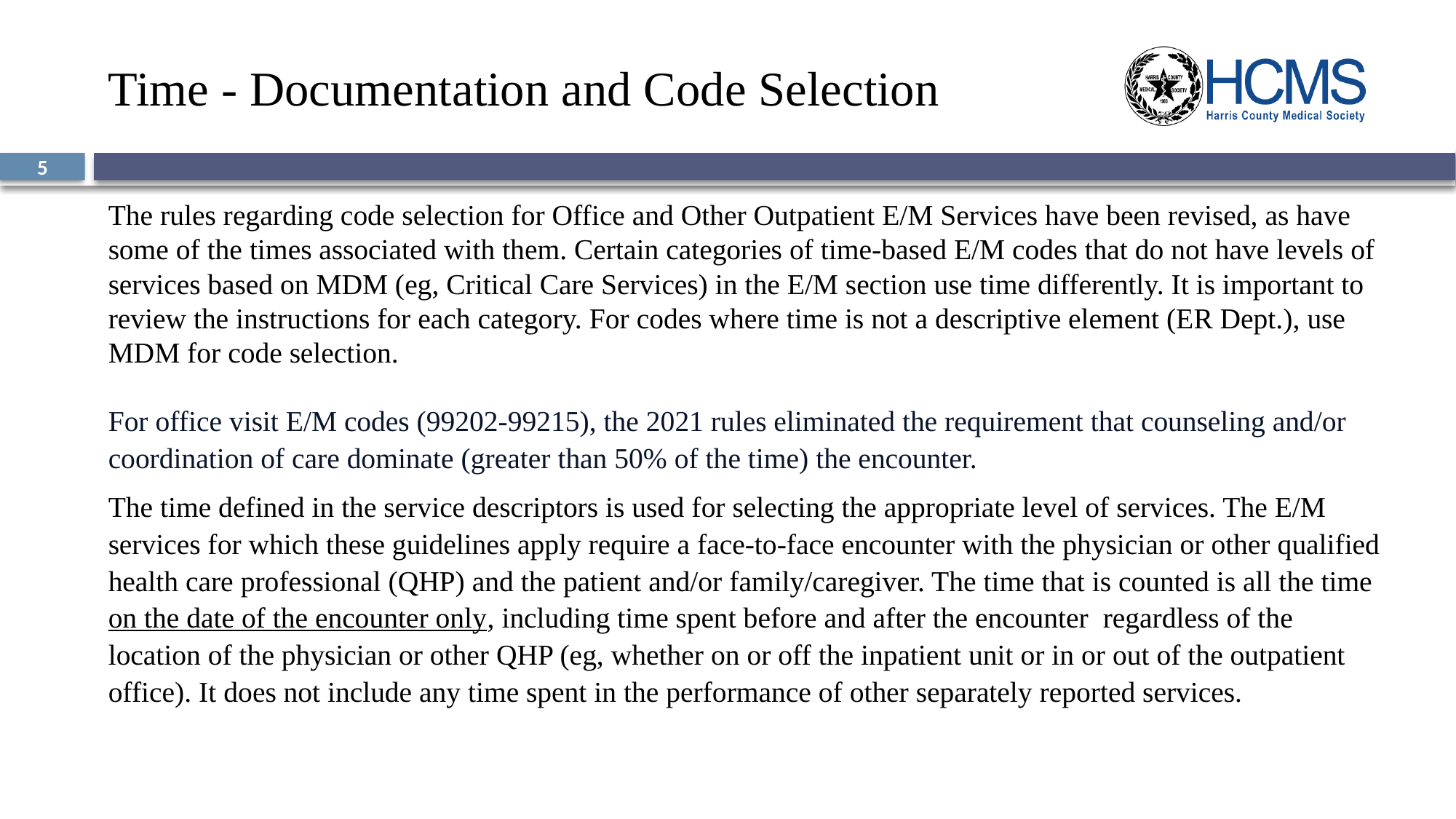

# Time - Documentation and Code Selection
5
The rules regarding code selection for Office and Other Outpatient E/M Services have been revised, as have some of the times associated with them. Certain categories of time-based E/M codes that do not have levels of services based on MDM (eg, Critical Care Services) in the E/M section use time differently. It is important to review the instructions for each category. For codes where time is not a descriptive element (ER Dept.), use MDM for code selection.

For office visit E/M codes (99202-99215), the 2021 rules eliminated the requirement that counseling and/or coordination of care dominate (greater than 50% of the time) the encounter.
The time defined in the service descriptors is used for selecting the appropriate level of services. The E/M services for which these guidelines apply require a face-to-face encounter with the physician or other qualified health care professional (QHP) and the patient and/or family/caregiver. The time that is counted is all the time on the date of the encounter only, including time spent before and after the encounter  regardless of the location of the physician or other QHP (eg, whether on or off the inpatient unit or in or out of the outpatient office). It does not include any time spent in the performance of other separately reported services.
CMS